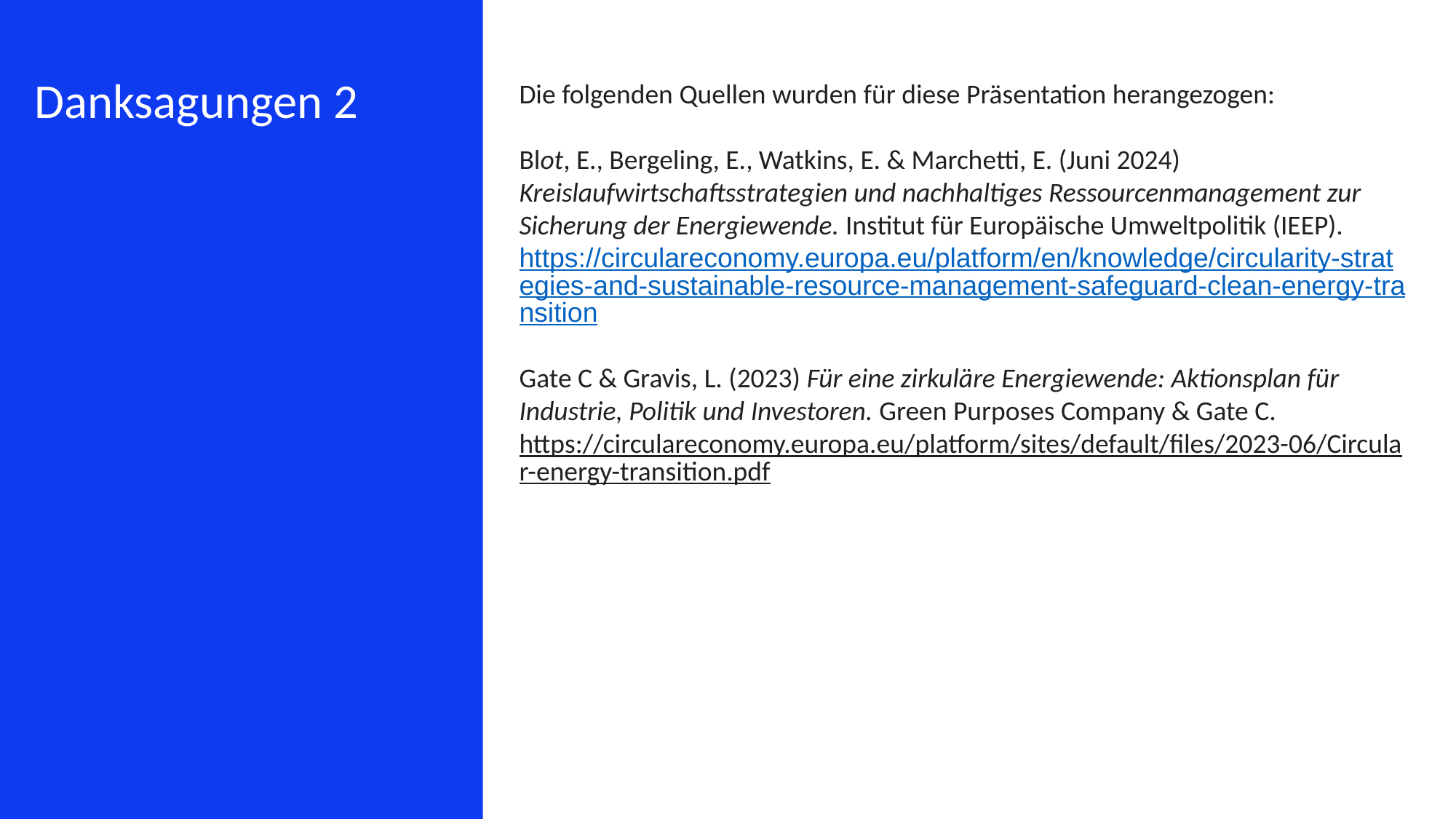

Danksagungen 2
Die folgenden Quellen wurden für diese Präsentation herangezogen:

Blot, E., Bergeling, E., Watkins, E. & Marchetti, E. (Juni 2024) Kreislaufwirtschaftsstrategien und nachhaltiges Ressourcenmanagement zur Sicherung der Energiewende. Institut für Europäische Umweltpolitik (IEEP).  https://circulareconomy.europa.eu/platform/en/knowledge/circularity-strategies-and-sustainable-resource-management-safeguard-clean-energy-transition

Gate C & Gravis, L. (2023) Für eine zirkuläre Energiewende: Aktionsplan für Industrie, Politik und Investoren. Green Purposes Company & Gate C.
https://circulareconomy.europa.eu/platform/sites/default/files/2023-06/Circular-energy-transition.pdf